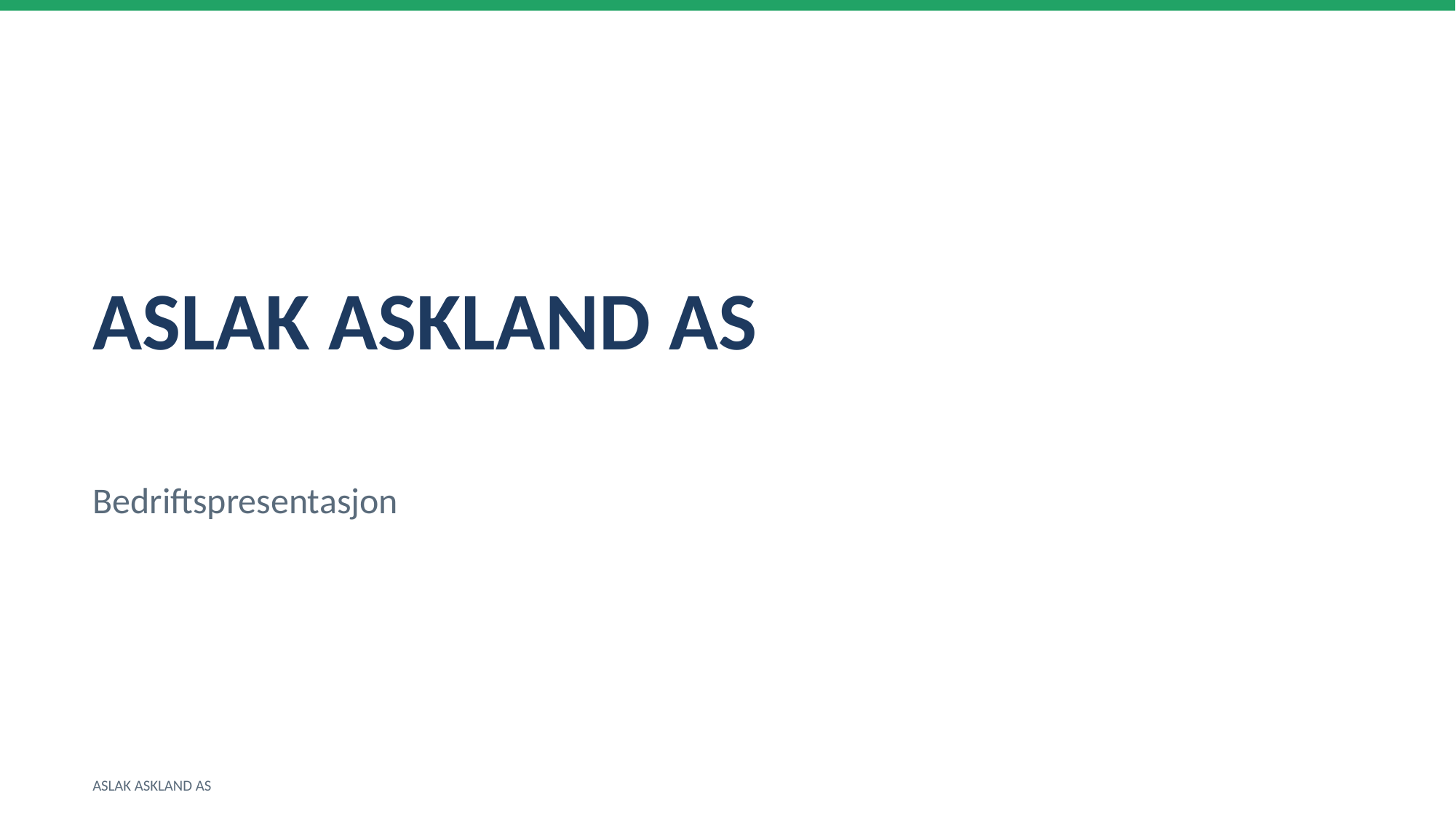

ASLAK ASKLAND AS
Bedriftspresentasjon
ASLAK ASKLAND AS